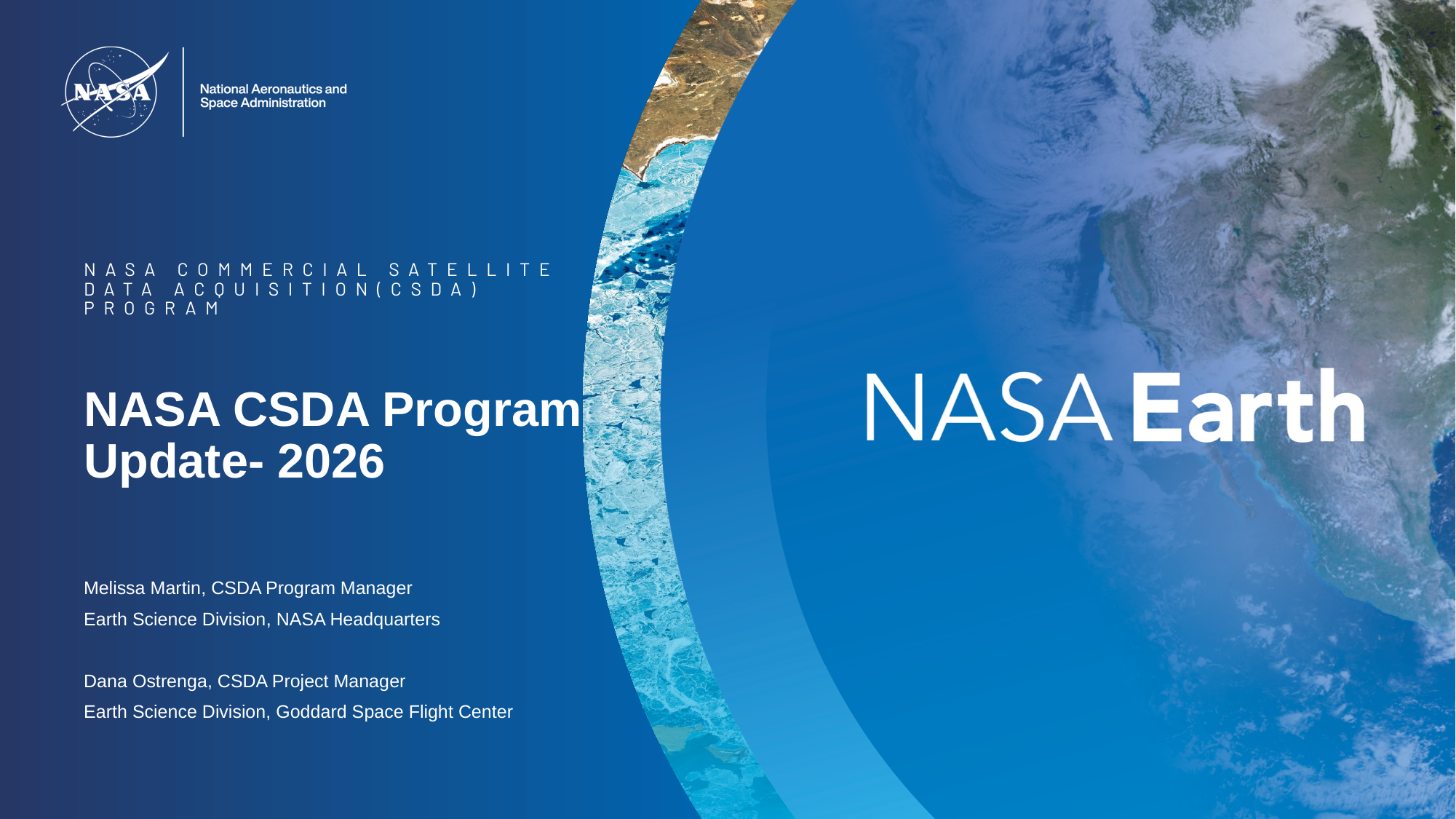

NASA COMMERCIAL SATELLITE DATA ACQUISITION(CSDA) PROGRAM
NASA CSDA Program Update- 2026
Melissa Martin​, CSDA Program Manager​
Earth Science Division​, NASA Headquarters

Dana Ostrenga, CSDA Project Manager
Earth Science Division, Goddard Space Flight Center